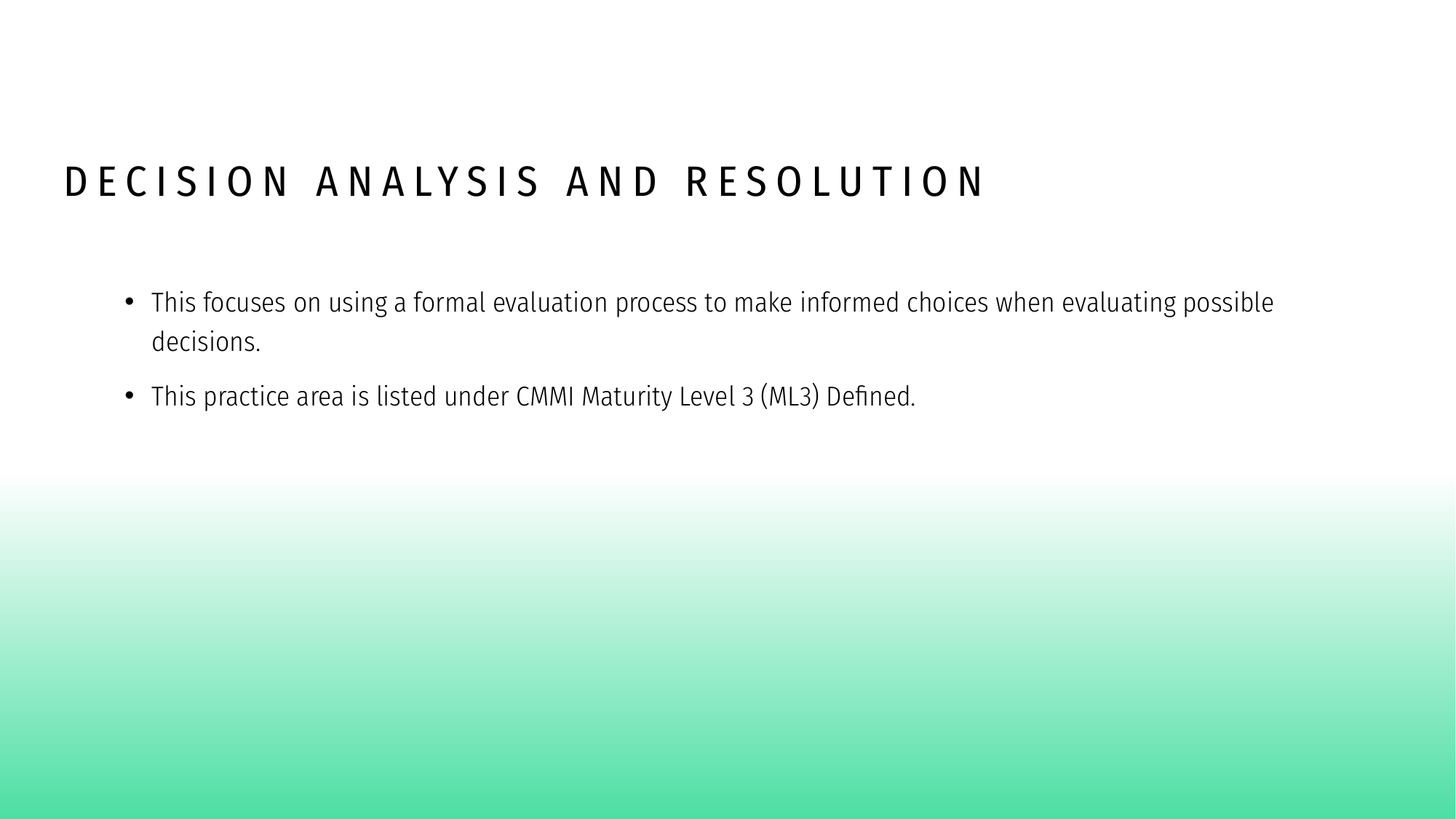

# Decision Analysis and Resolution
This focuses on using a formal evaluation process to make informed choices when evaluating possible decisions.
This practice area is listed under CMMI Maturity Level 3 (ML3) Defined.